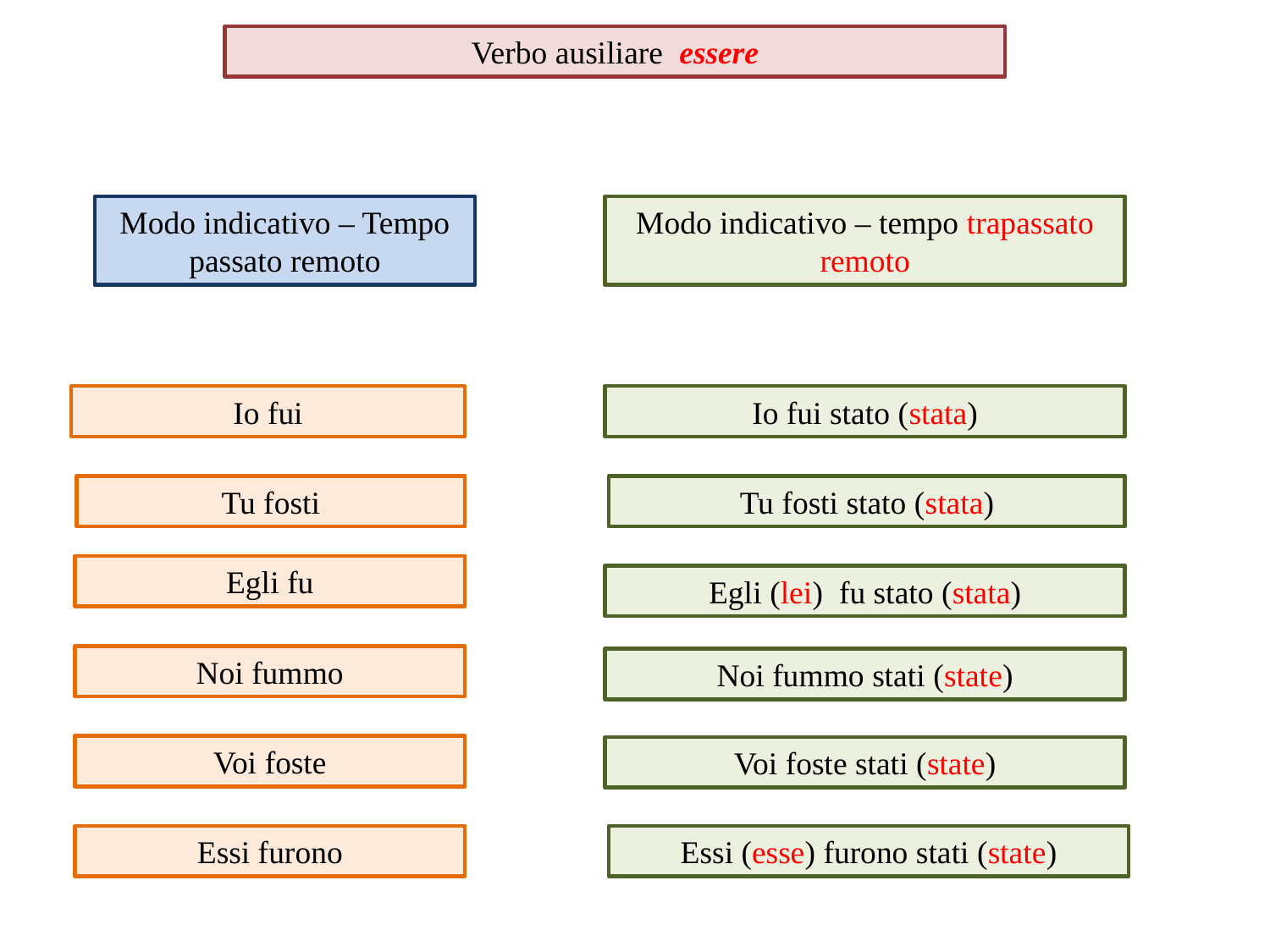

Verbo ausiliare  essere
Modo indicativo – Tempo passato remoto
Modo indicativo – tempo trapassato remoto
Io fui
Io fui stato (stata)
Tu fosti
Tu fosti stato (stata)
Egli fu
Egli (lei)  fu stato (stata)
Noi fummo
Noi fummo stati (state)
Voi foste
Voi foste stati (state)
Essi furono
Essi (esse) furono stati (state)